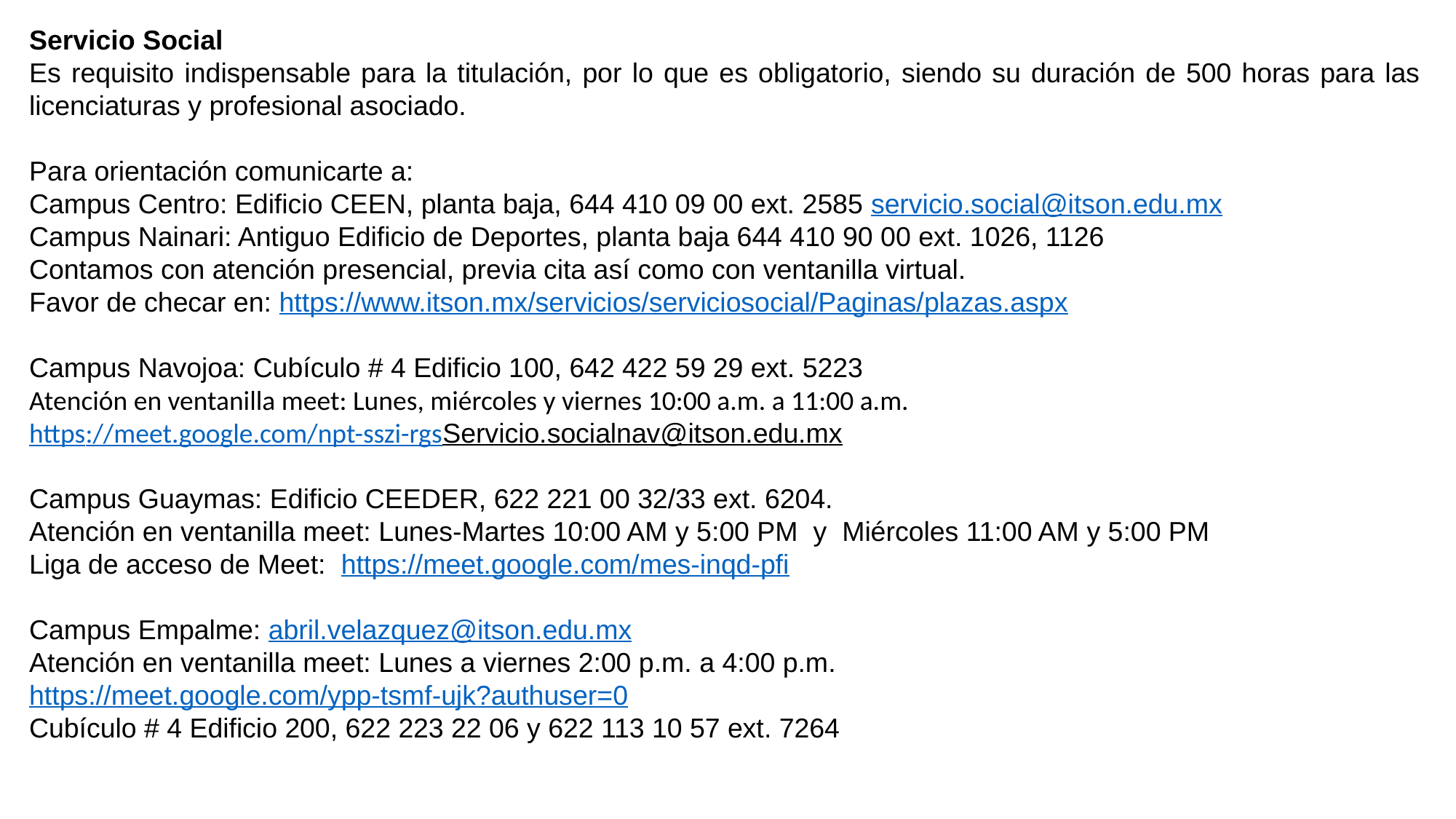

Servicio Social
Es requisito indispensable para la titulación, por lo que es obligatorio, siendo su duración de 500 horas para las licenciaturas y profesional asociado.
Para orientación comunicarte a:
Campus Centro: Edificio CEEN, planta baja, 644 410 09 00 ext. 2585 servicio.social@itson.edu.mx
Campus Nainari: Antiguo Edificio de Deportes, planta baja 644 410 90 00 ext. 1026, 1126
Contamos con atención presencial, previa cita así como con ventanilla virtual.
Favor de checar en: https://www.itson.mx/servicios/serviciosocial/Paginas/plazas.aspx

Campus Navojoa: Cubículo # 4 Edificio 100, 642 422 59 29 ext. 5223
Atención en ventanilla meet: Lunes, miércoles y viernes 10:00 a.m. a 11:00 a.m.
https://meet.google.com/npt-sszi-rgsServicio.socialnav@itson.edu.mx

Campus Guaymas: Edificio CEEDER, 622 221 00 32/33 ext. 6204.
Atención en ventanilla meet: Lunes-Martes 10:00 AM y 5:00 PM  y  Miércoles 11:00 AM y 5:00 PM
Liga de acceso de Meet:  https://meet.google.com/mes-inqd-pfi

Campus Empalme: abril.velazquez@itson.edu.mx
Atención en ventanilla meet: Lunes a viernes 2:00 p.m. a 4:00 p.m.
https://meet.google.com/ypp-tsmf-ujk?authuser=0
Cubículo # 4 Edificio 200, 622 223 22 06 y 622 113 10 57 ext. 7264